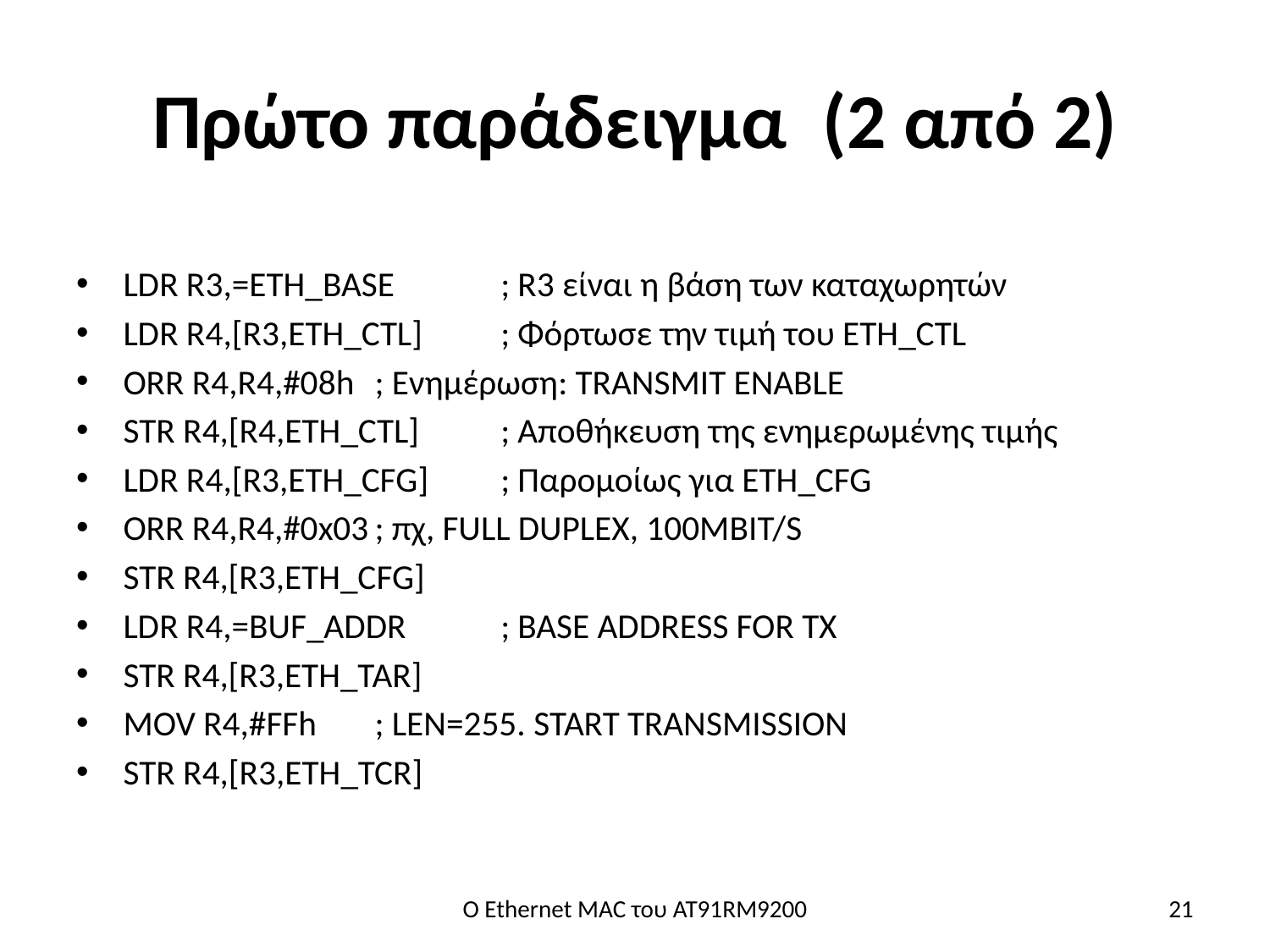

# Πρώτο παράδειγμα  (2 από 2)

LDR R3,=ETH_BASE		; R3 είναι η βάση των καταχωρητών
LDR R4,[R3,ETH_CTL]		; Φόρτωσε την τιμή του ETH_CTL
ORR R4,R4,#08h		; Ενημέρωση: TRANSMIT ENABLE
STR R4,[R4,ETH_CTL]		; Αποθήκευση της ενημερωμένης τιμής
LDR R4,[R3,ETH_CFG]		; Παρομοίως για ETH_CFG
ORR R4,R4,#0x03		; πχ, FULL DUPLEX, 100MBIT/S
STR R4,[R3,ETH_CFG]
LDR R4,=BUF_ADDR		; BASE ADDRESS FOR TX
STR R4,[R3,ETH_TAR]
MOV R4,#FFh			; LEN=255. START TRANSMISSION
STR R4,[R3,ETH_TCR]
Ο Ethernet MAC του AT91RM9200
21